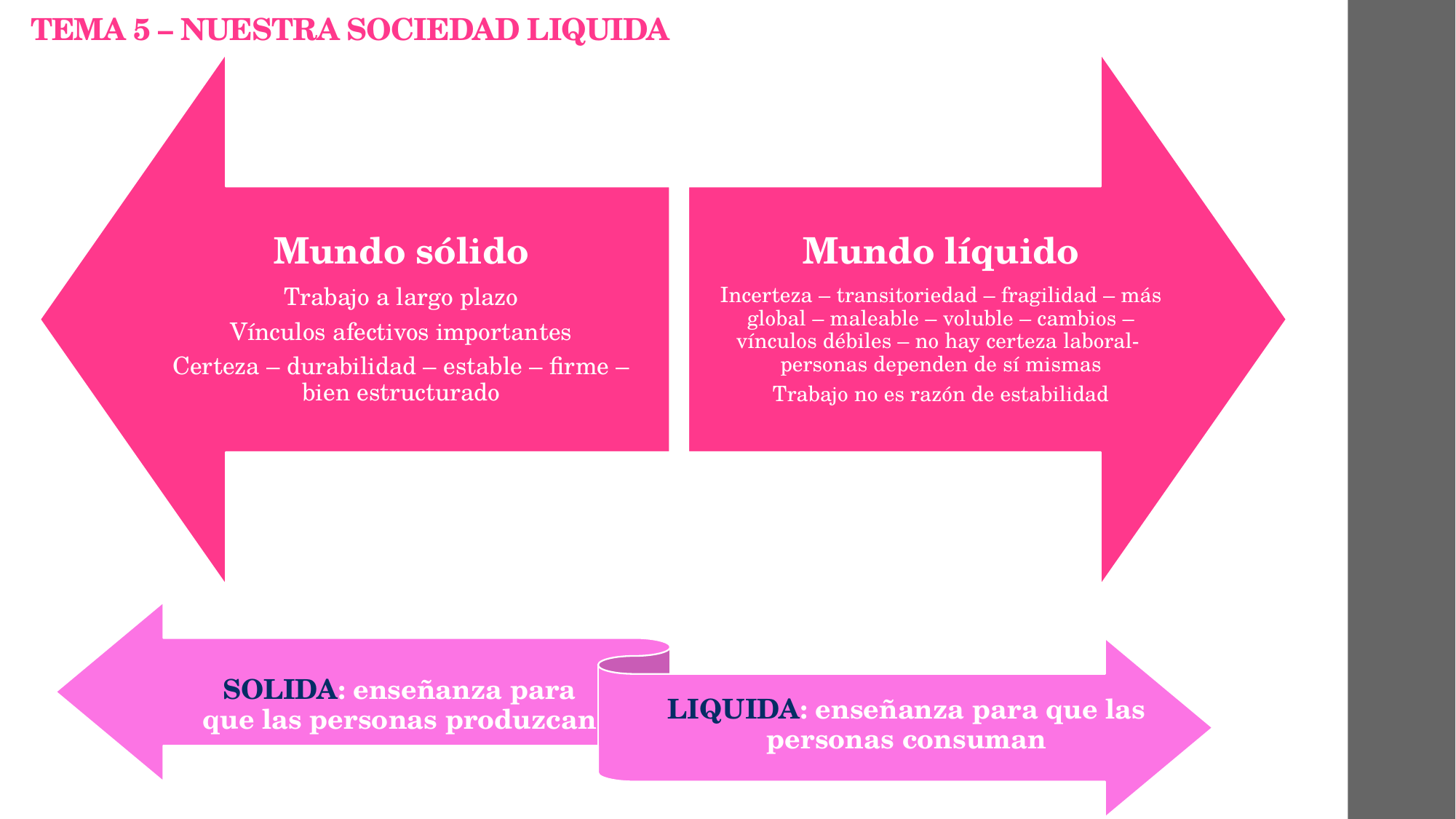

Mundo sólido
Trabajo a largo plazo
Vínculos afectivos importantes
Certeza – durabilidad – estable – firme – bien estructurado
Mundo líquido
Incerteza – transitoriedad – fragilidad – más global – maleable – voluble – cambios – vínculos débiles – no hay certeza laboral-  personas dependen de sí mismas
Trabajo no es razón de estabilidad
# TEMA 5 – NUESTRA SOCIEDAD LIQUIDA
SOLIDA: enseñanza para que las personas produzcan
LIQUIDA: enseñanza para que las personas consuman